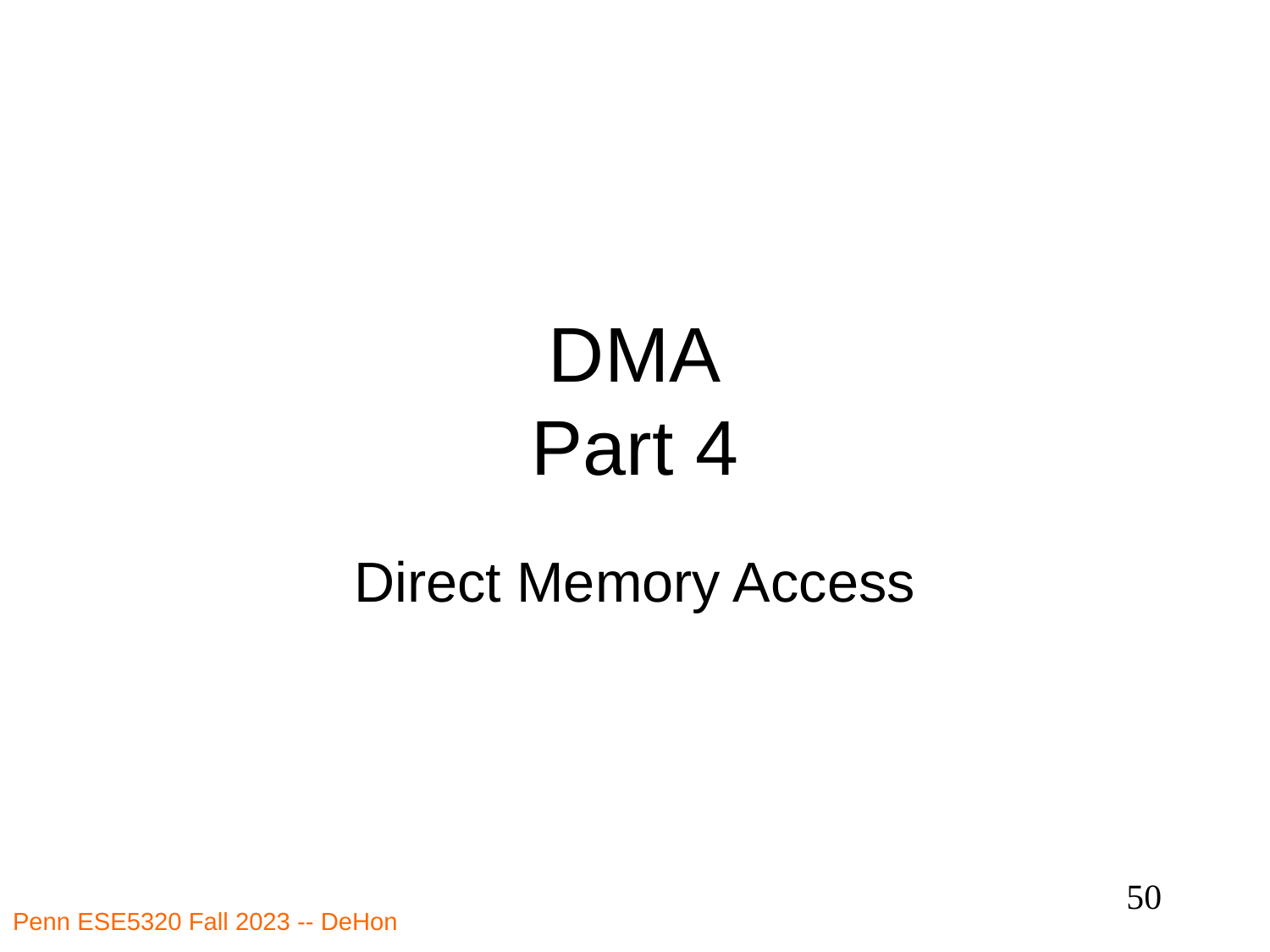

# DMA Part 4
Direct Memory Access
50
Penn ESE5320 Fall 2023 -- DeHon